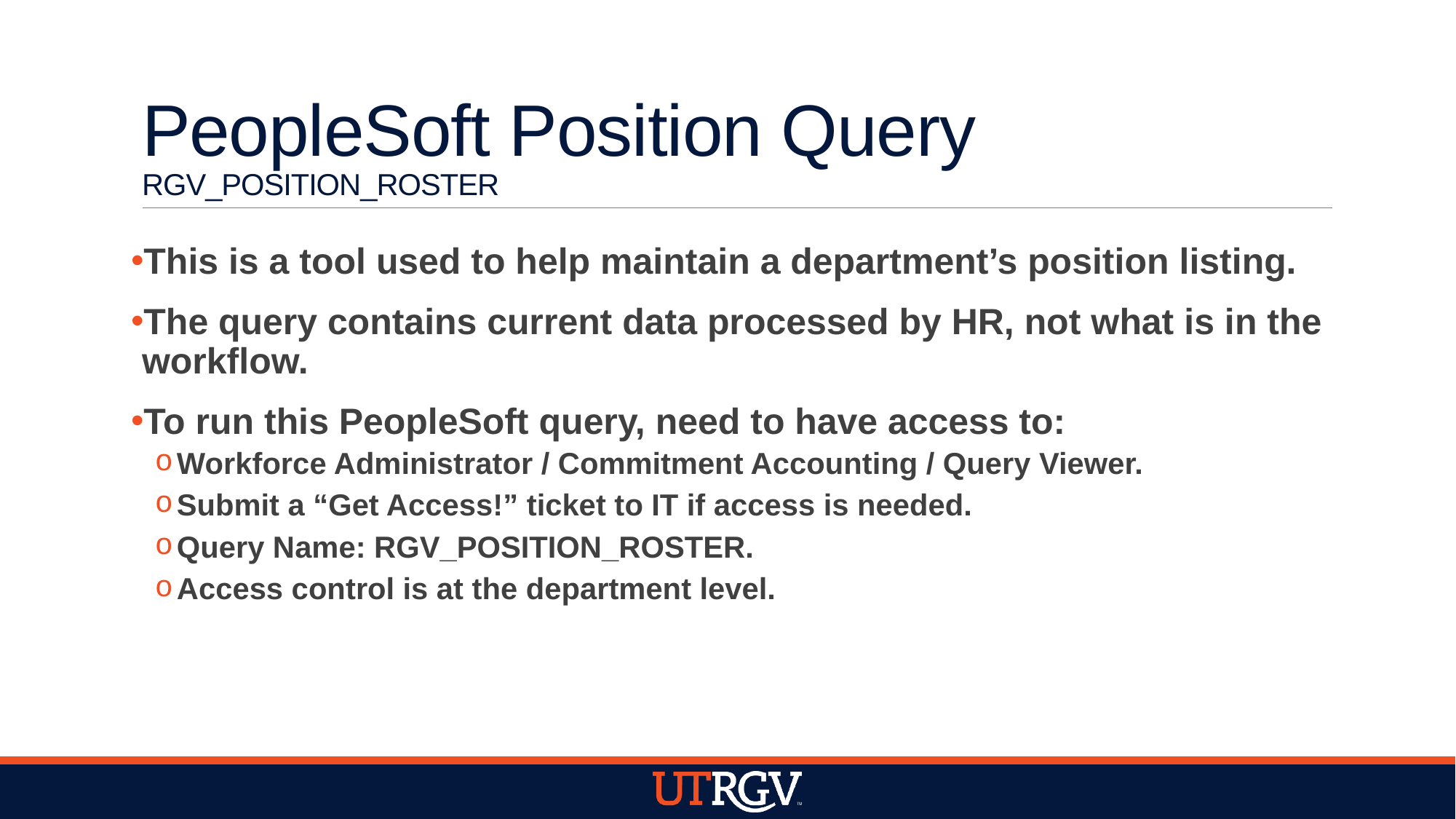

# PeopleSoft Position Query RGV_POSITION_ROSTER
This is a tool used to help maintain a department’s position listing.
The query contains current data processed by HR, not what is in the workflow.
To run this PeopleSoft query, need to have access to:
Workforce Administrator / Commitment Accounting / Query Viewer.
Submit a “Get Access!” ticket to IT if access is needed.
Query Name: RGV_POSITION_ROSTER.
Access control is at the department level.